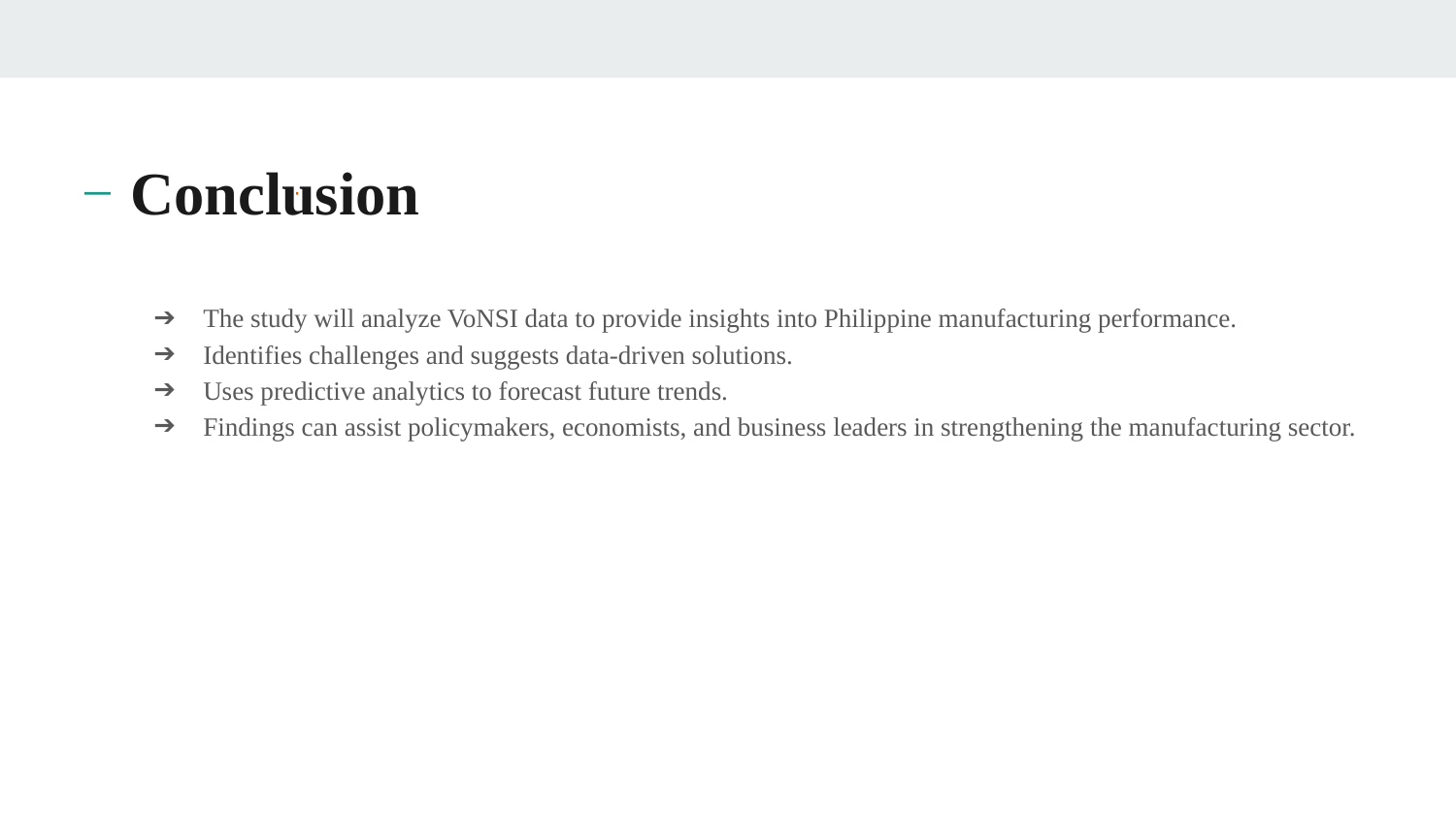

# Conclusion

The study will analyze VoNSI data to provide insights into Philippine manufacturing performance.
Identifies challenges and suggests data-driven solutions.
Uses predictive analytics to forecast future trends.
Findings can assist policymakers, economists, and business leaders in strengthening the manufacturing sector.